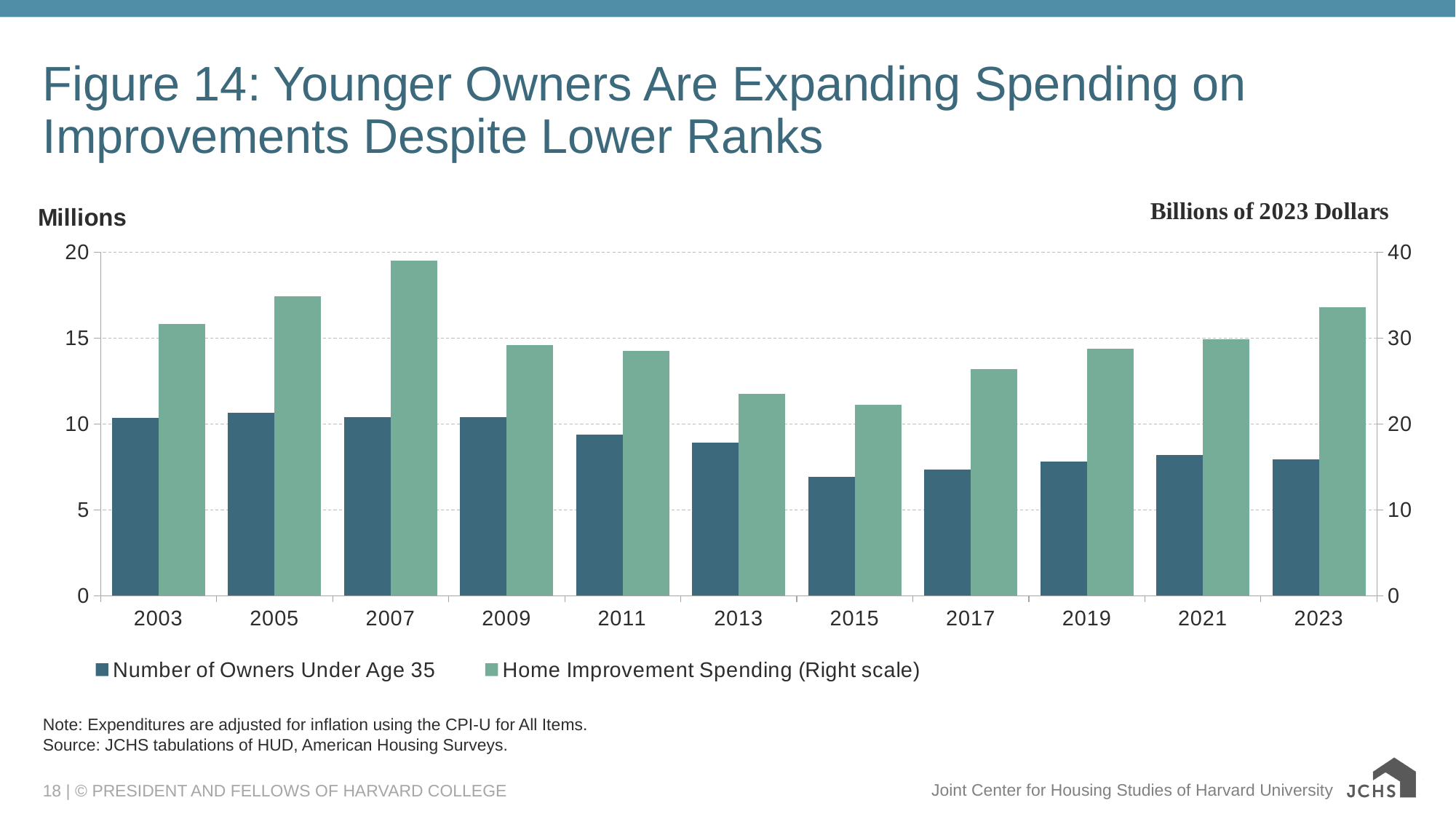

# Figure 14: Younger Owners Are Expanding Spending on Improvements Despite Lower Ranks

### Chart: Millions

| Category | Number of Owners Under Age 35 | Column2 | Column1 | Home Improvement Spending (Right scale) |
|---|---|---|---|---|
| 2003 | 10.334247 | None | None | 31.5843958249974 |
| 2005 | 10.62696 | None | None | 34.84982414436 |
| 2007 | 10.362927 | None | None | 39.02252221849108 |
| 2009 | 10.377946 | None | None | 29.13484304948441 |
| 2011 | 9.380117 | None | None | 28.492486638665437 |
| 2013 | 8.91561 | None | None | 23.48169535720784 |
| 2015 | 6.90536 | None | None | 22.22856894124006 |
| 2017 | 7.332338 | None | None | 26.32704397335785 |
| 2019 | 7.797544 | None | None | 28.74141543389237 |
| 2021 | 8.189297 | None | None | 29.804680494111476 |
| 2023 | 7.926299 | None | None | 33.579703888367796 |
Note: Expenditures are adjusted for inflation using the CPI-U for All Items.
Source: JCHS tabulations of HUD, American Housing Surveys.